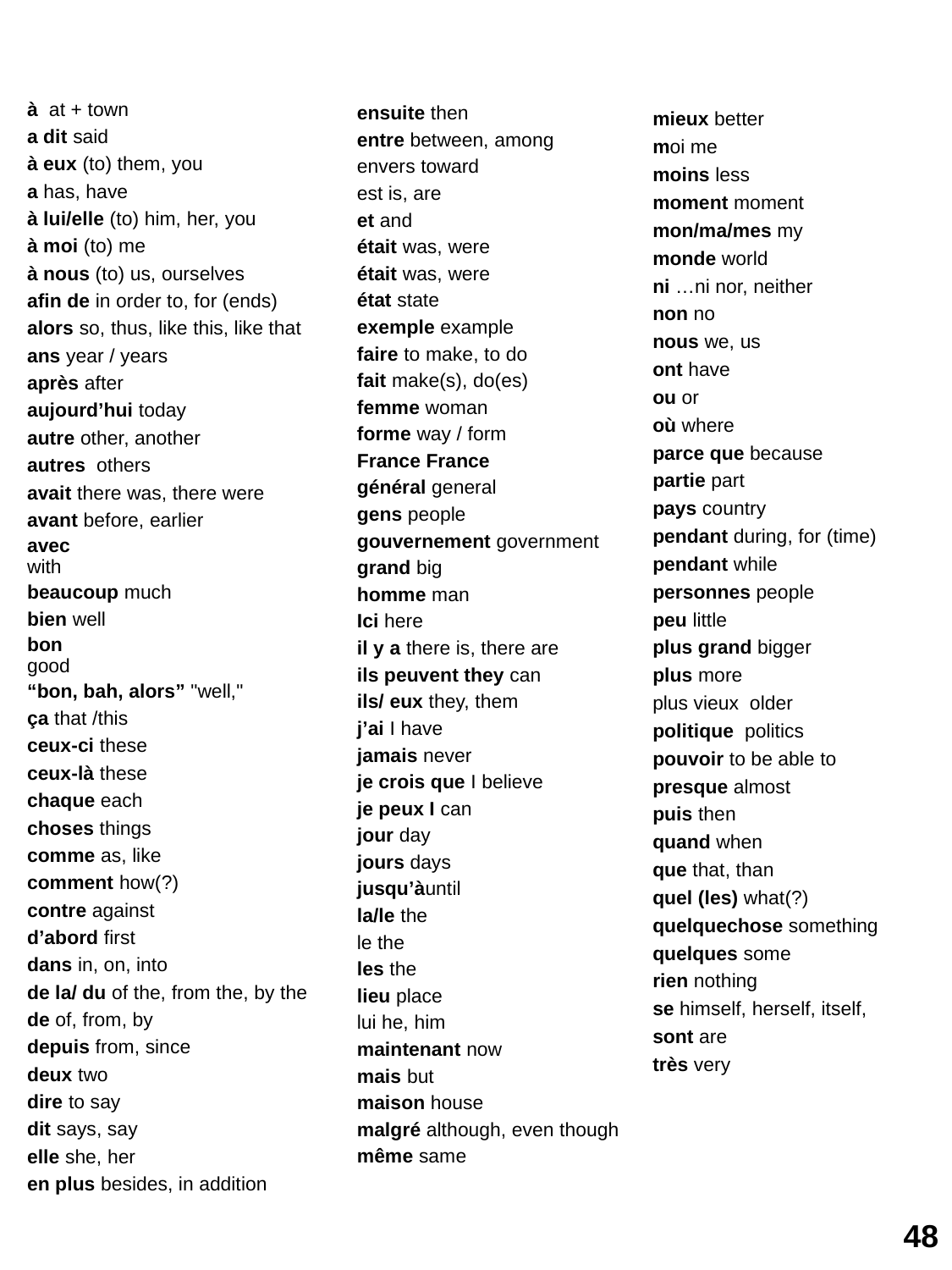

| à at + town |  |  |  |
| --- | --- | --- | --- |
| a dit said |  |  |  |
| à eux (to) them, you |  |  |  |
| a has, have |  |  |  |
| à lui/elle (to) him, her, you |  |  |  |
| à moi (to) me |  |  |  |
| à nous (to) us, ourselves |  |  |  |
| afin de in order to, for (ends) |  |  |  |
| alors so, thus, like this, like that |  |  |  |
| ans year / years |  |  |  |
| après after |  |  |  |
| aujourd’hui today |  |  |  |
| autre other, another |  |  |  |
| autres others |  |  |  |
| avait there was, there were |  |  |  |
| avant before, earlier |  |  |  |
| avec with |  |  |  |
| beaucoup much |  |  |  |
| bien well |  |  |  |
| bon good |  |  |  |
| “bon, bah, alors” "well," |  |  |  |
| ça that /this |  |  |  |
| ceux-ci these |  |  |  |
| ceux-là these |  |  |  |
| chaque each |  |  |  |
| choses things |  |  |  |
| comme as, like |  |  |  |
| comment how(?) |  |  |  |
| contre against |  |  |  |
| d’abord first |  |  |  |
| dans in, on, into |  |  |  |
| de la/ du of the, from the, by the |  |  |  |
| de of, from, by |  |  |  |
| depuis from, since |  |  |  |
| deux two |  |  |  |
| dire to say |  |  |  |
| dit says, say |  |  |  |
| elle she, her |  |  |  |
| en plus besides, in addition |  |  |  |
| ensuite then |  |  |  |
| --- | --- | --- | --- |
| entre between, among |  |  |  |
| envers toward |  |  |  |
| est is, are |  |  |  |
| et and |  |  |  |
| était was, were |  |  |  |
| était was, were |  |  |  |
| état state |  |  |  |
| exemple example |  |  |  |
| faire to make, to do |  |  |  |
| fait make(s), do(es) |  |  |  |
| femme woman |  |  |  |
| forme way / form |  |  |  |
| France France |  |  |  |
| général general |  |  |  |
| gens people |  |  |  |
| gouvernement government |  |  |  |
| grand big |  |  |  |
| homme man |  |  |  |
| Ici here |  |  |  |
| il y a there is, there are |  |  |  |
| ils peuvent they can |  |  |  |
| ils/ eux they, them |  |  |  |
| j’ai I have |  |  |  |
| jamais never |  |  |  |
| je crois que I believe |  |  |  |
| je peux I can |  |  |  |
| jour day |  |  |  |
| jours days |  |  |  |
| jusqu’àuntil |  |  |  |
| la/le the |  |  |  |
| le the |  |  |  |
| les the |  |  |  |
| lieu place |  |  |  |
| lui he, him |  |  |  |
| maintenant now |  |  |  |
| mais but |  |  |  |
| maison house |  |  |  |
| malgré although, even though |  |  |  |
| même same |  |  |  |
| mieux better |  |  |  |  |
| --- | --- | --- | --- | --- |
| moi me |  |  |  |  |
| moins less |  |  |  |  |
| moment moment |  |  |  |  |
| mon/ma/mes my |  |  |  |  |
| monde world |  |  |  |  |
| ni …ni nor, neither |  |  |  |  |
| non no |  |  |  |  |
| nous we, us |  |  |  |  |
| ont have |  |  |  |  |
| ou or |  |  |  |  |
| où where |  |  |  |  |
| parce que because |  |  |  |  |
| partie part |  |  |  |  |
| pays country |  |  |  |  |
| pendant during, for (time) |  |  |  |  |
| pendant while |  |  |  |  |
| personnes people |  |  |  |  |
| peu little |  |  |  |  |
| plus grand bigger |  |  |  |  |
| plus more |  |  |  |  |
| plus vieux older |  |  |  |  |
| politique politics |  |  |  |  |
| pouvoir to be able to |  |  |  |  |
| presque almost |  |  |  |  |
| puis then |  |  |  |  |
| quand when |  |  |  |  |
| que that, than |  |  |  |  |
| quel (les) what(?) |  |  |  |  |
| quelquechose something |  |  |  |  |
| quelques some |  |  |  |  |
| rien nothing |  |  |  |  |
| se himself, herself, itself, |  |  |  |  |
| sont are |  |  |  |  |
| très very |  |  |  |  |
|  |  |  |  |  |
48